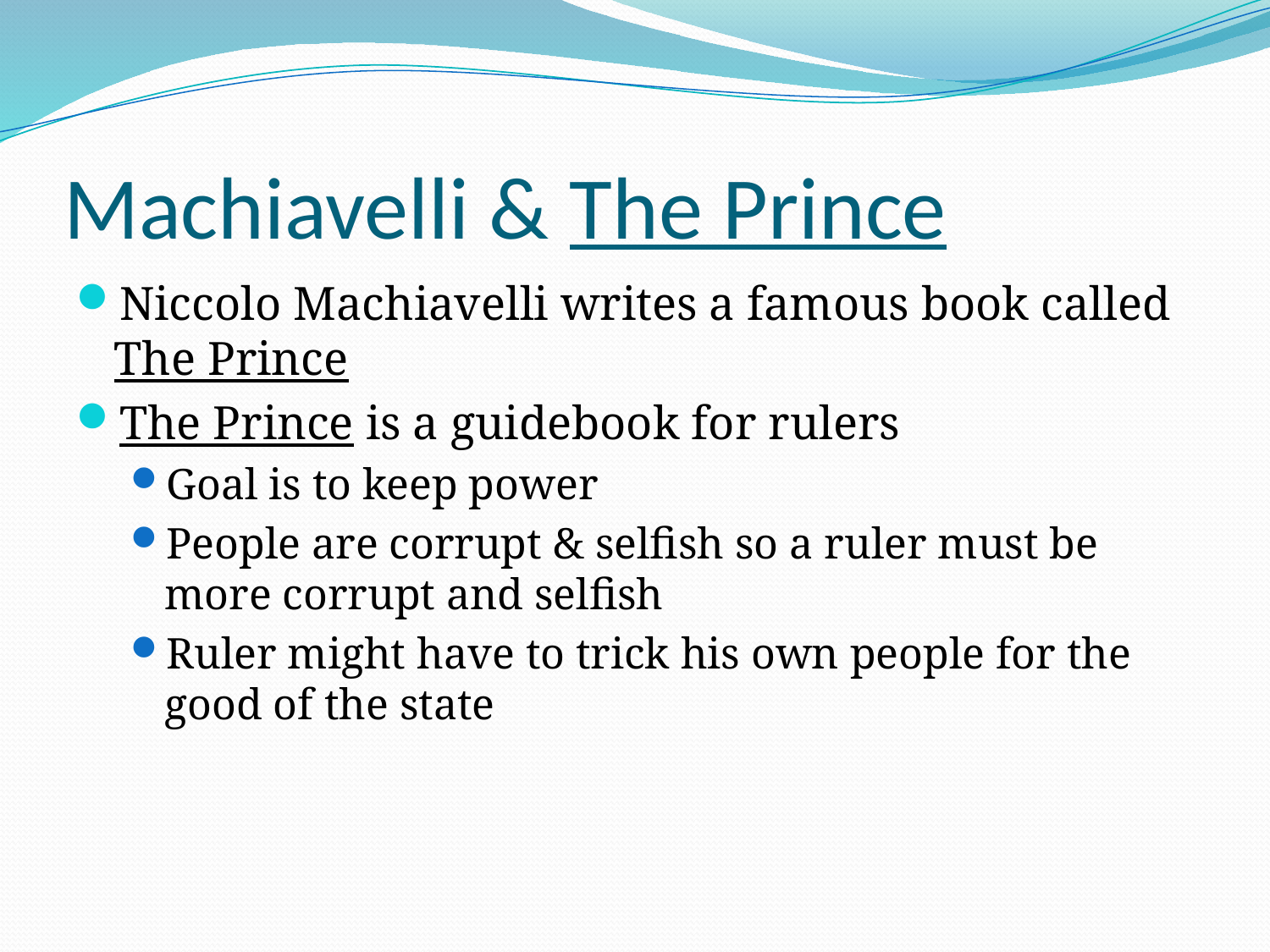

# Machiavelli & The Prince
Niccolo Machiavelli writes a famous book called The Prince
The Prince is a guidebook for rulers
Goal is to keep power
People are corrupt & selfish so a ruler must be more corrupt and selfish
Ruler might have to trick his own people for the good of the state